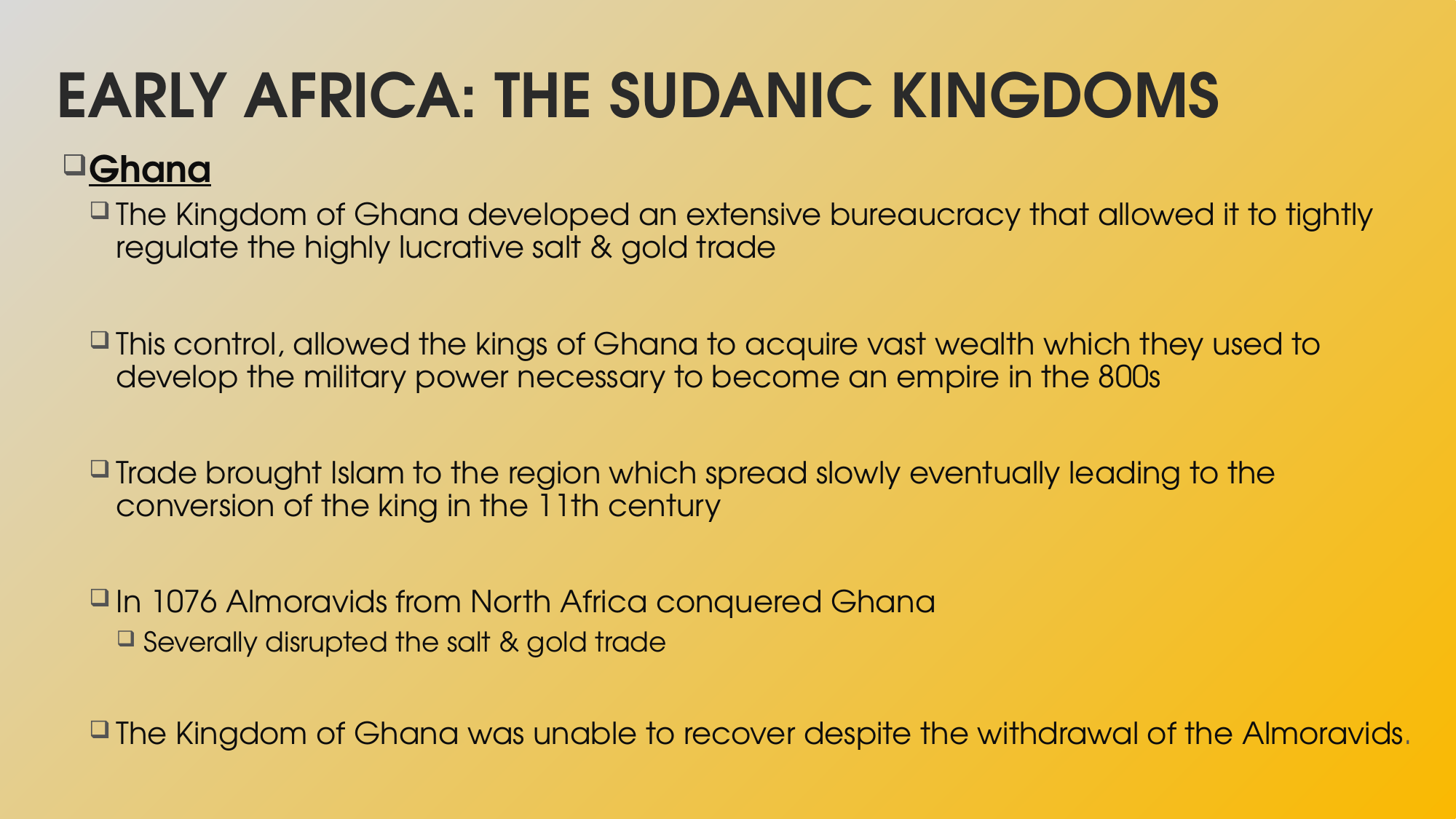

# Early Africa: The Sudanic Kingdoms
Ghana
The Kingdom of Ghana developed an extensive bureaucracy that allowed it to tightly regulate the highly lucrative salt & gold trade

This control, allowed the kings of Ghana to acquire vast wealth which they used to develop the military power necessary to become an empire in the 800s

Trade brought Islam to the region which spread slowly eventually leading to the conversion of the king in the 11th century

In 1076 Almoravids from North Africa conquered Ghana
Severally disrupted the salt & gold trade

The Kingdom of Ghana was unable to recover despite the withdrawal of the Almoravids.